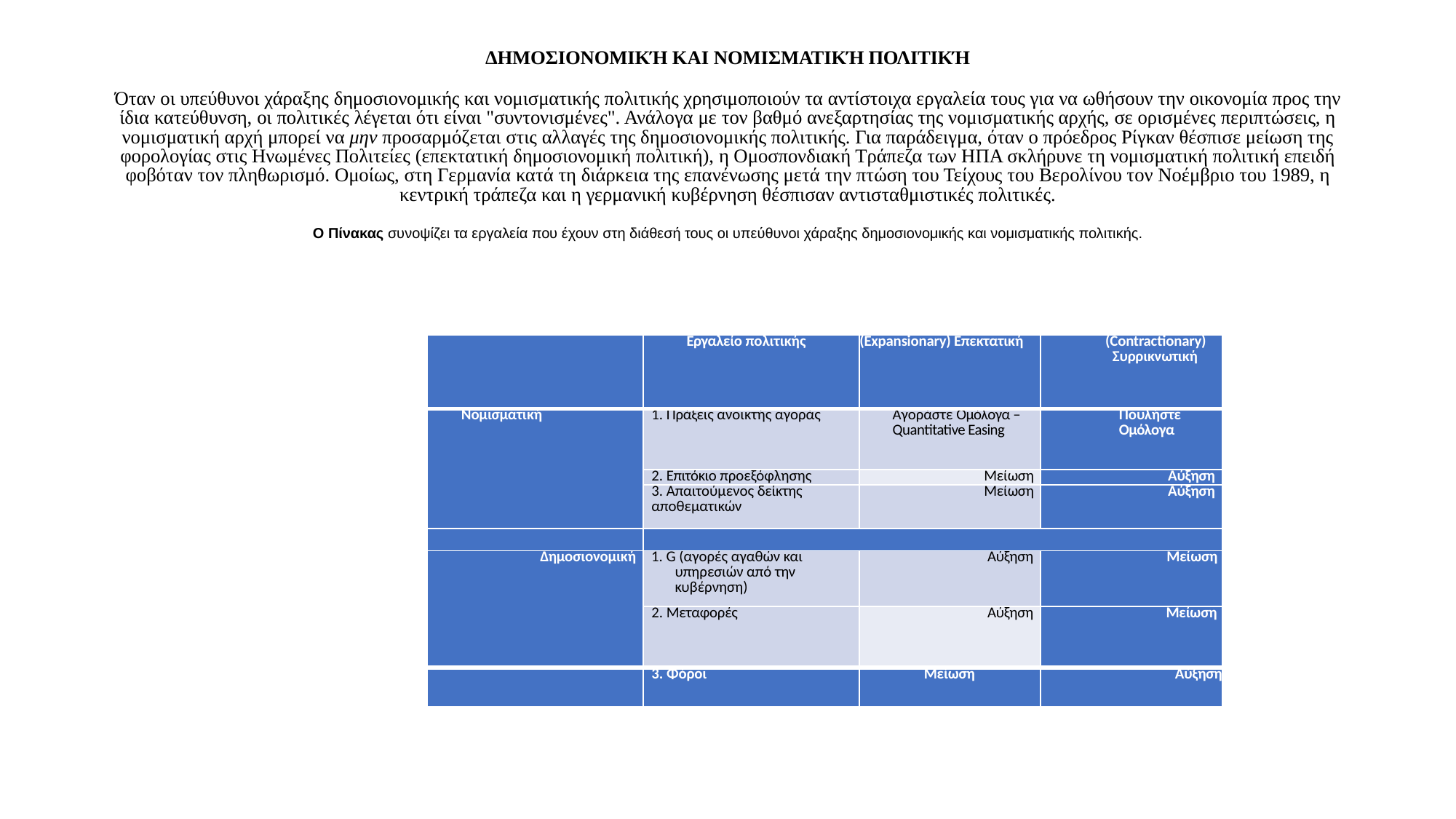

# ΔΗΜΟΣΙΟΝΟΜΙΚΉ ΚΑΙ ΝΟΜΙΣΜΑΤΙΚΉ ΠΟΛΙΤΙΚΉ   Όταν οι υπεύθυνοι χάραξης δημοσιονομικής και νομισματικής πολιτικής χρησιμοποιούν τα αντίστοιχα εργαλεία τους για να ωθήσουν την οικονομία προς την ίδια κατεύθυνση, οι πολιτικές λέγεται ότι είναι "συντονισμένες". Ανάλογα με τον βαθμό ανεξαρτησίας της νομισματικής αρχής, σε ορισμένες περιπτώσεις, η νομισματική αρχή μπορεί να μην προσαρμόζεται στις αλλαγές της δημοσιονομικής πολιτικής. Για παράδειγμα, όταν ο πρόεδρος Ρίγκαν θέσπισε μείωση της φορολογίας στις Ηνωμένες Πολιτείες (επεκτατική δημοσιονομική πολιτική), η Ομοσπονδιακή Τράπεζα των ΗΠΑ σκλήρυνε τη νομισματική πολιτική επειδή φοβόταν τον πληθωρισμό. Ομοίως, στη Γερμανία κατά τη διάρκεια της επανένωσης μετά την πτώση του Τείχους του Βερολίνου τον Νοέμβριο του 1989, η κεντρική τράπεζα και η γερμανική κυβέρνηση θέσπισαν αντισταθμιστικές πολιτικές. Ο Πίνακας συνοψίζει τα εργαλεία που έχουν στη διάθεσή τους οι υπεύθυνοι χάραξης δημοσιονομικής και νομισματικής πολιτικής.
|  | Εργαλείο πολιτικής | (Expansionary) Επεκτατική | (Contractionary) Συρρικνωτική |
| --- | --- | --- | --- |
| Νομισματική | 1. Πράξεις ανοικτής αγοράς | Αγοράστε Ομόλογα – Quantitative Easing | Πουλήστε Ομόλογα |
|  | 2. Επιτόκιο προεξόφλησης | Μείωση | Αύξηση |
|  | 3. Απαιτούμενος δείκτης αποθεματικών | Μείωση | Αύξηση |
|  |  |  |  |
| Δημοσιονομική | 1. G (αγορές αγαθών και υπηρεσιών από την κυβέρνηση) | Αύξηση | Μείωση |
|  | 2. Μεταφορές | Αύξηση | Μείωση |
|  | 3. Φόροι | Μείωση | Αύξηση |